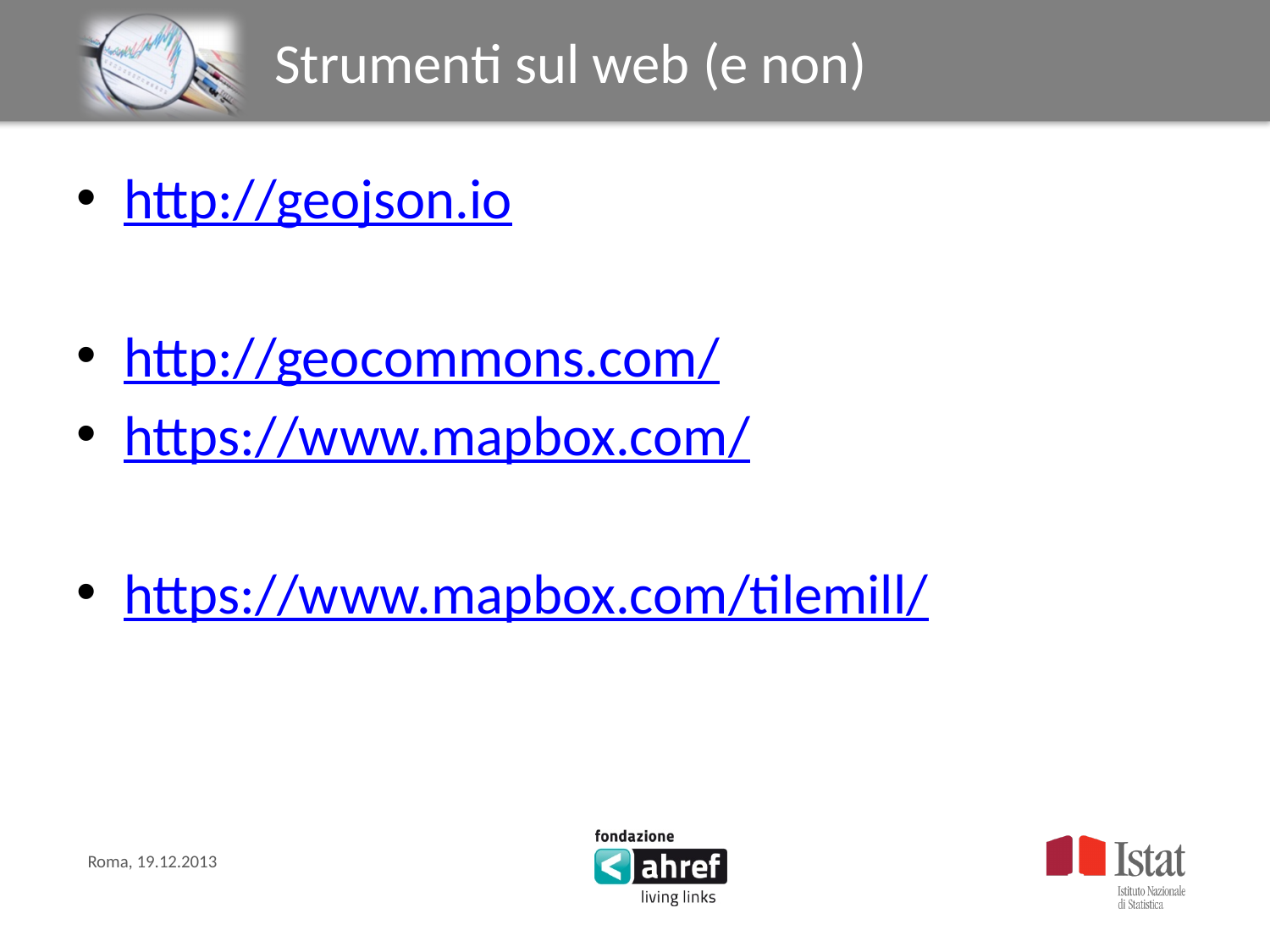

# Strumenti sul web (e non)
http://geojson.io

http://geocommons.com/
https://www.mapbox.com/

https://www.mapbox.com/tilemill/